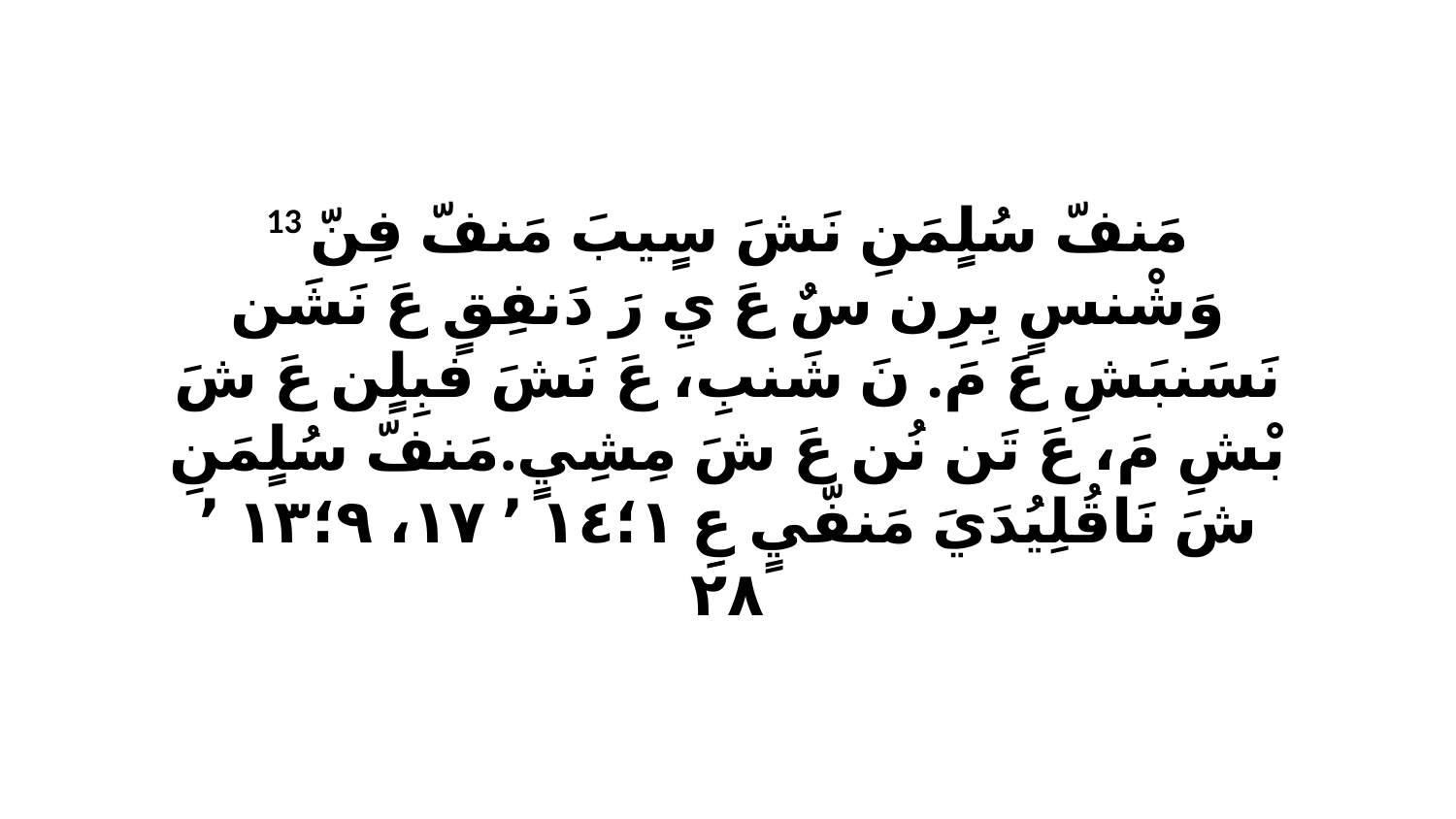

13 مَنفّ سُلٍمَنِ نَشَ سٍيبَ مَنفّ فِنّ وَشْنسٍ بِرِن سٌ عَ يِ رَ دَنفِقٍ عَ نَشَن نَسَنبَشِ عَ مَ. نَ شَنبِ، عَ نَشَ فبِلٍن عَ شَ بْشِ مَ، عَ تَن نُن عَ شَ مِشِيٍ.مَنفّ سُلٍمَنِ شَ نَاقُلِيُدَيَ مَنفّيٍ عِِ ١‏؛١٤ ٬ ١٧، ٩‏؛١٣ ٬ ٢٨